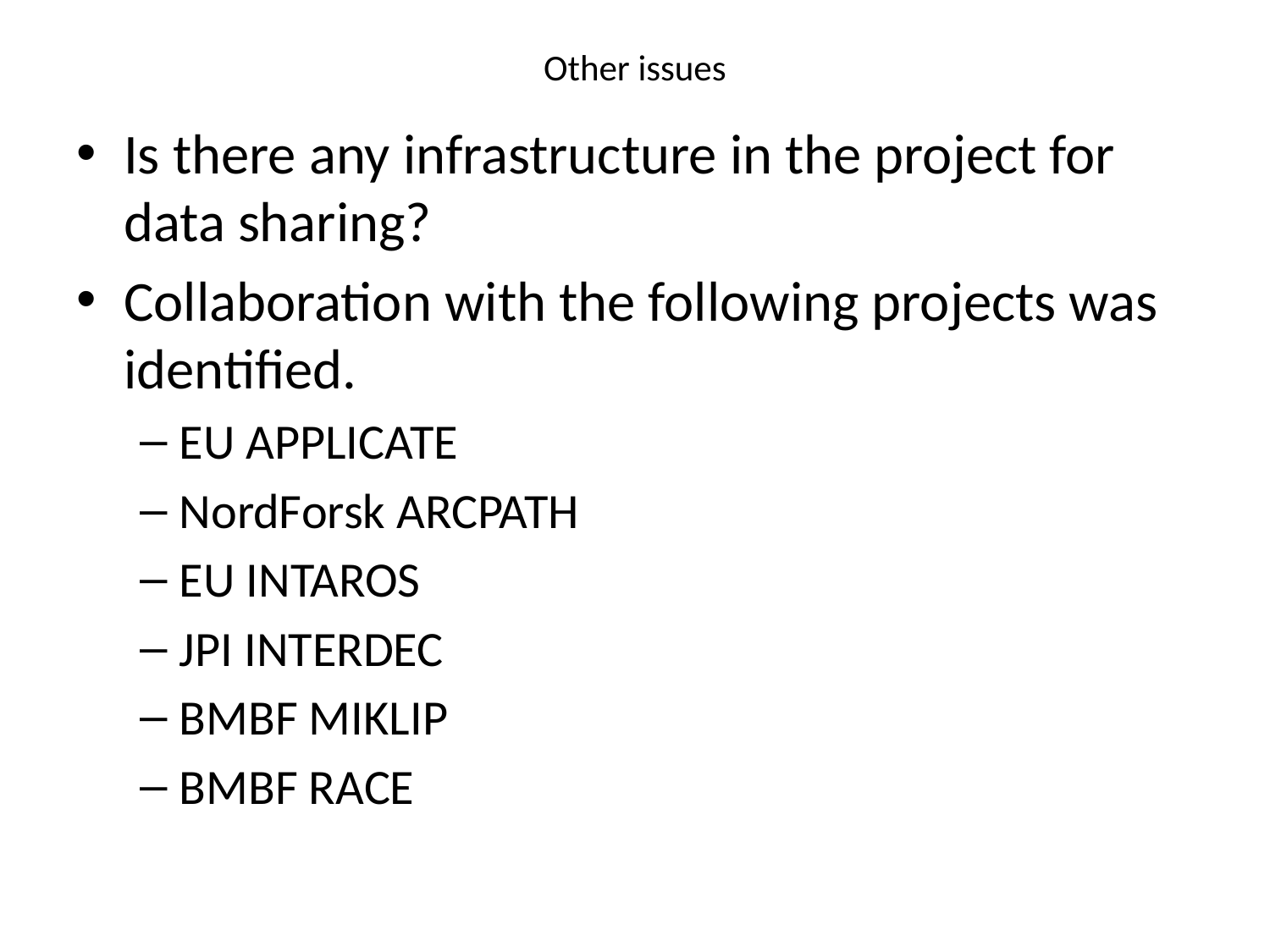

# Other issues
Is there any infrastructure in the project for data sharing?
Collaboration with the following projects was identified.
EU APPLICATE
NordForsk ARCPATH
EU INTAROS
JPI INTERDEC
BMBF MIKLIP
BMBF RACE